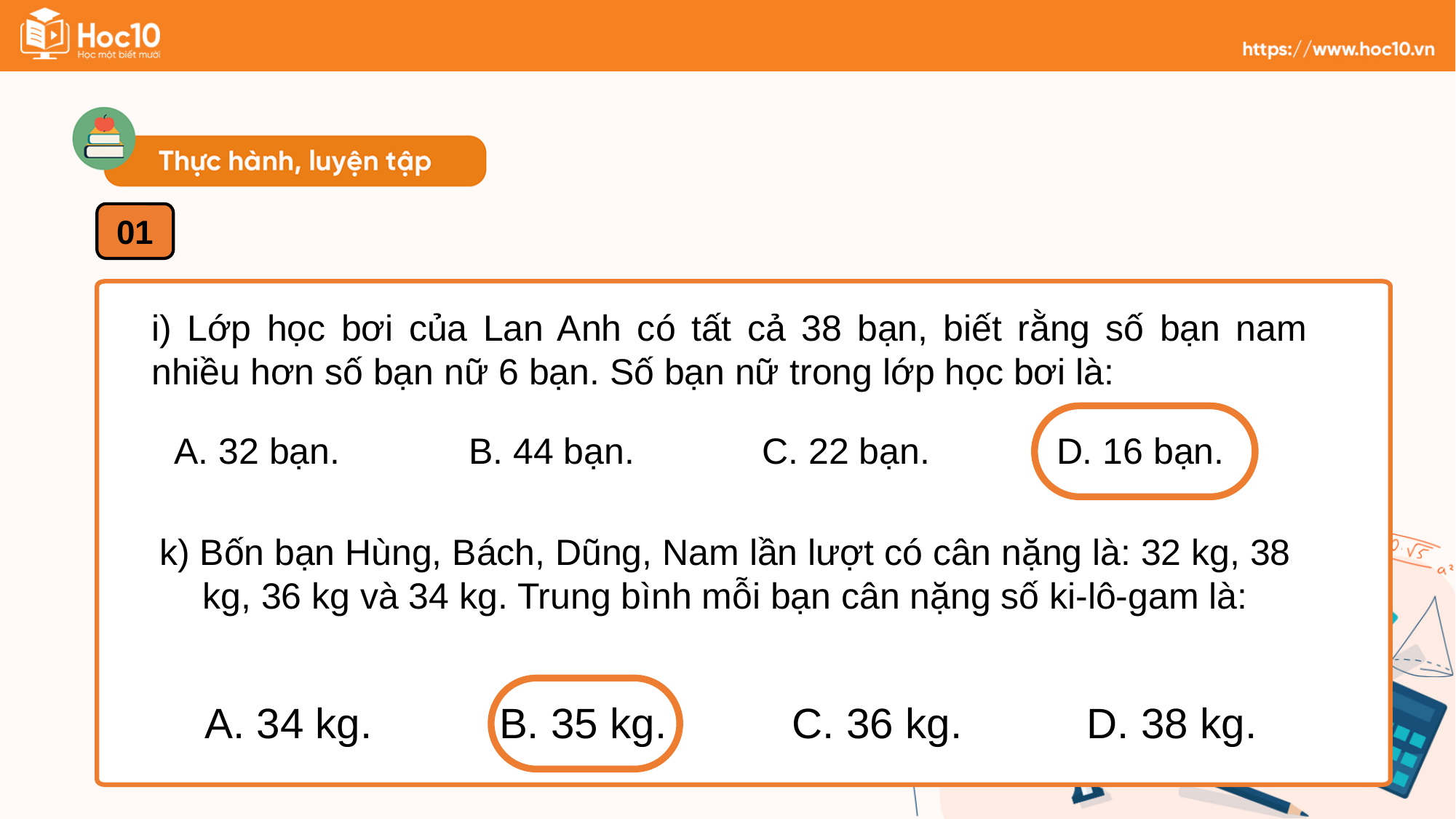

01

i) Lớp học bơi của Lan Anh có tất cả 38 bạn, biết rằng số bạn nam nhiều hơn số bạn nữ 6 bạn. Số bạn nữ trong lớp học bơi là:

| A. 32 bạn. | B. 44 bạn. | C. 22 bạn. | D. 16 bạn. |
| --- | --- | --- | --- |
k) Bốn bạn Hùng, Bách, Dũng, Nam lần lượt có cân nặng là: 32 kg, 38 kg, 36 kg và 34 kg. Trung bình mỗi bạn cân nặng số ki-lô-gam là:

| A. 34 kg. | B. 35 kg. | C. 36 kg. | D. 38 kg. |
| --- | --- | --- | --- |